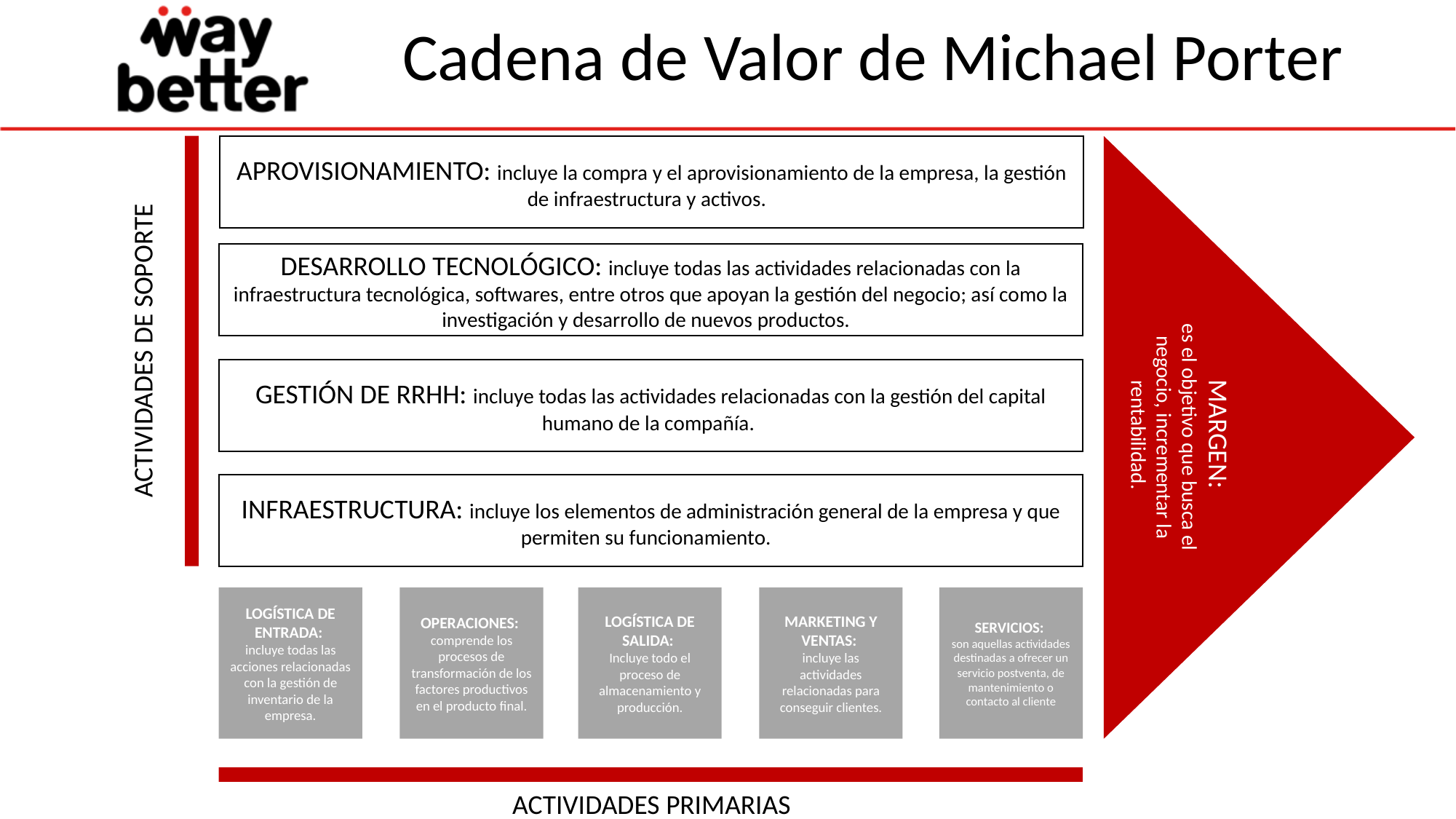

# Cadena de Valor de Michael Porter
APROVISIONAMIENTO: incluye la compra y el aprovisionamiento de la empresa, la gestión de infraestructura y activos.
DESARROLLO TECNOLÓGICO: incluye todas las actividades relacionadas con la infraestructura tecnológica, softwares, entre otros que apoyan la gestión del negocio; así como la investigación y desarrollo de nuevos productos.
ACTIVIDADES DE SOPORTE

GESTIÓN DE RRHH: incluye todas las actividades relacionadas con la gestión del capital humano de la compañía.
INFRAESTRUCTURA: incluye los elementos de administración general de la empresa y que permiten su funcionamiento.
LOGÍSTICA DE ENTRADA:
incluye todas las acciones relacionadas con la gestión de inventario de la empresa.
OPERACIONES:  comprende los procesos de transformación de los factores productivos en el producto final.
LOGÍSTICA DE SALIDA:
Incluye todo el proceso de almacenamiento y producción.
MARKETING Y VENTAS:
incluye las actividades relacionadas para conseguir clientes.
SERVICIOS:
son aquellas actividades destinadas a ofrecer un servicio postventa, de mantenimiento o contacto al cliente

ACTIVIDADES PRIMARIAS
MARGEN:
es el objetivo que busca el negocio, incrementar la rentabilidad.